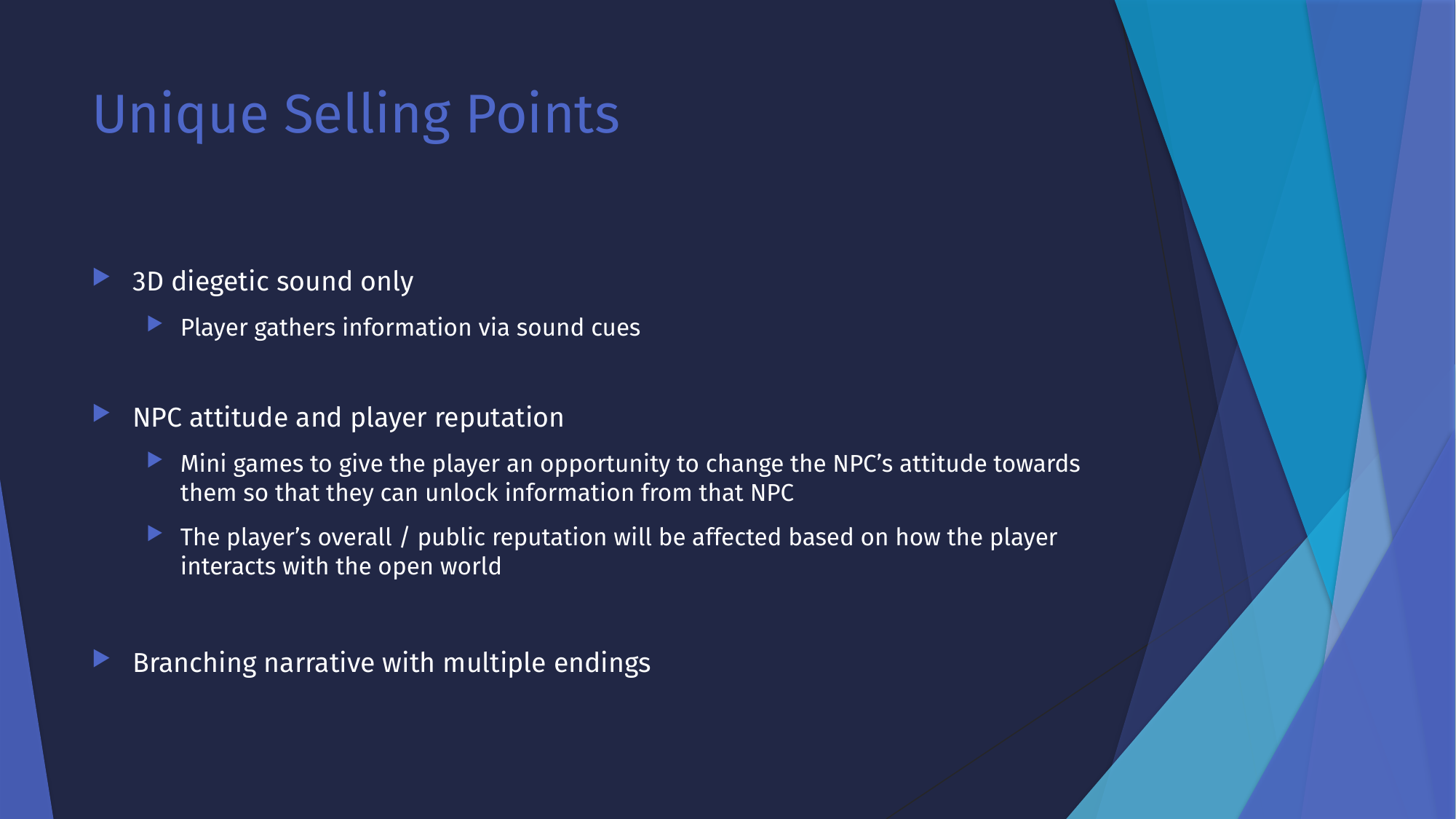

# Unique Selling Points
3D diegetic sound only
Player gathers information via sound cues

NPC attitude and player reputation
Mini games to give the player an opportunity to change the NPC’s attitude towards them so that they can unlock information from that NPC
The player’s overall / public reputation will be affected based on how the player interacts with the open world

Branching narrative with multiple endings